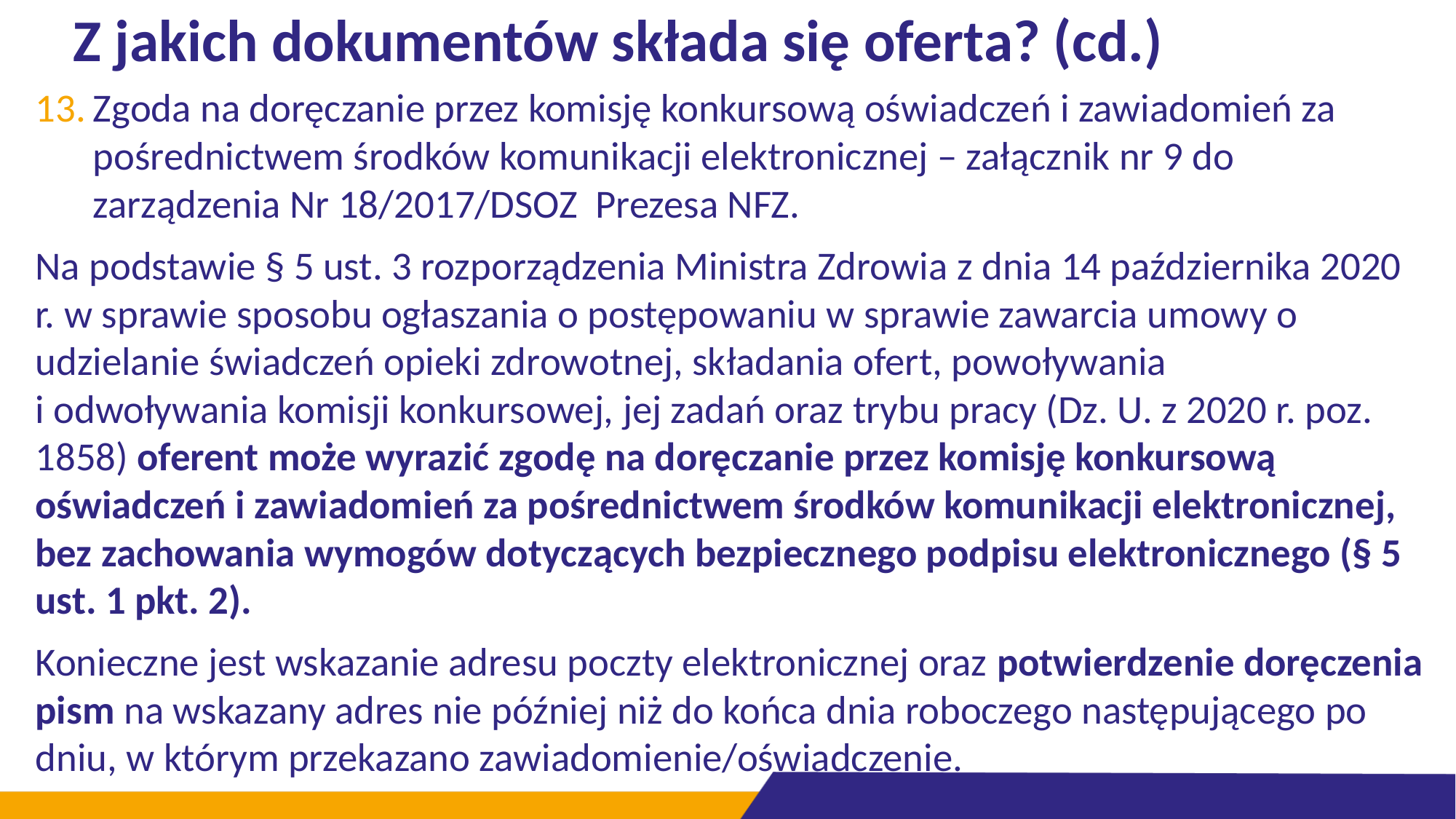

# Z jakich dokumentów składa się oferta? (cd.)
Zgoda na doręczanie przez komisję konkursową oświadczeń i zawiadomień za pośrednictwem środków komunikacji elektronicznej – załącznik nr 9 do zarządzenia Nr 18/2017/DSOZ  Prezesa NFZ.
Na podstawie § 5 ust. 3 rozporządzenia Ministra Zdrowia z dnia 14 października 2020 r. w sprawie sposobu ogłaszania o postępowaniu w sprawie zawarcia umowy o udzielanie świadczeń opieki zdrowotnej, składania ofert, powoływania
i odwoływania komisji konkursowej, jej zadań oraz trybu pracy (Dz. U. z 2020 r. poz. 1858) oferent może wyrazić zgodę na doręczanie przez komisję konkursową oświadczeń i zawiadomień za pośrednictwem środków komunikacji elektronicznej, bez zachowania wymogów dotyczących bezpiecznego podpisu elektronicznego (§ 5 ust. 1 pkt. 2).
Konieczne jest wskazanie adresu poczty elektronicznej oraz potwierdzenie doręczenia pism na wskazany adres nie później niż do końca dnia roboczego następującego po dniu, w którym przekazano zawiadomienie/oświadczenie.